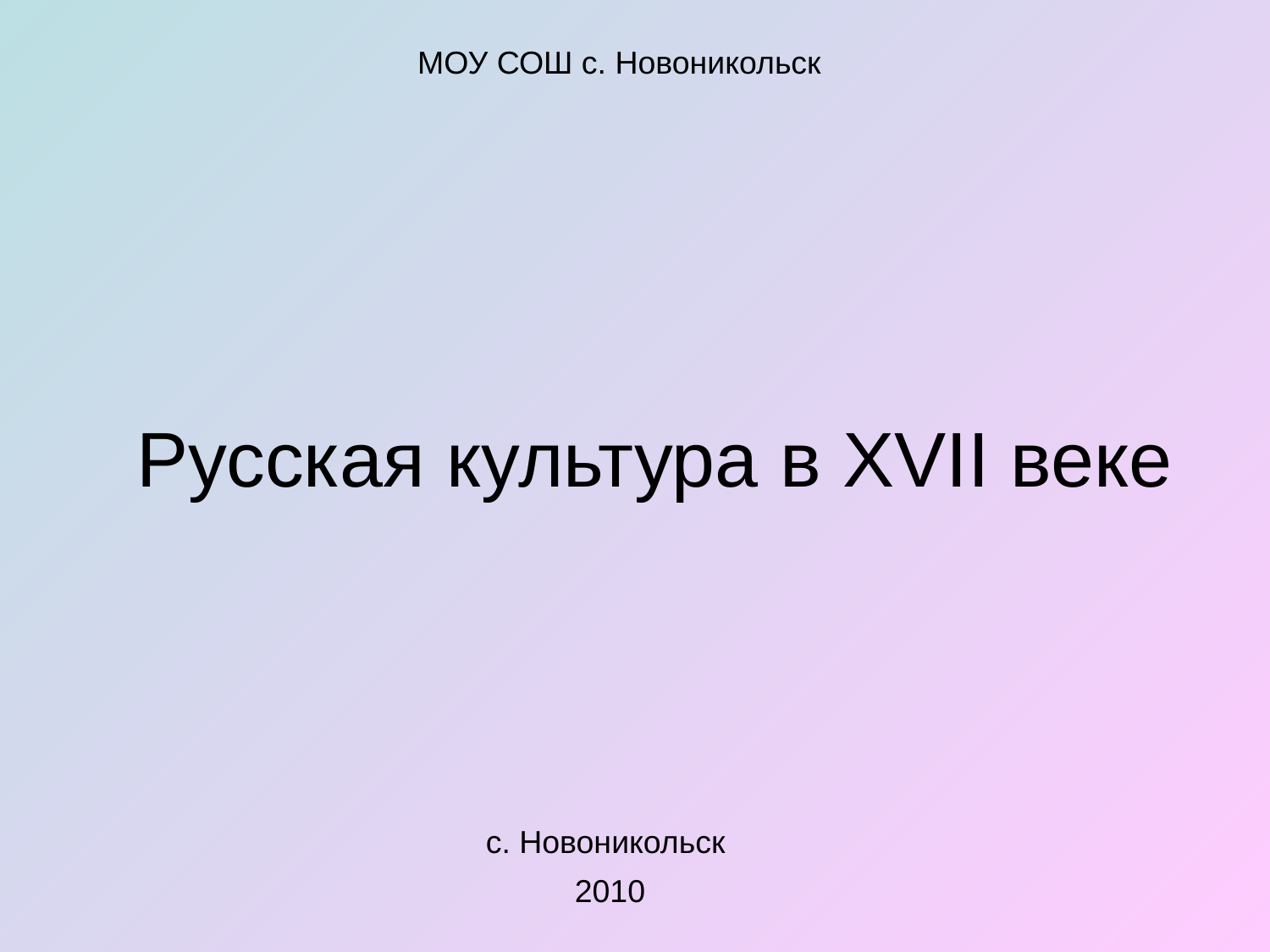

МОУ СОШ с. Новоникольск
# Русская культура в XVII веке
с. Новоникольск
2010